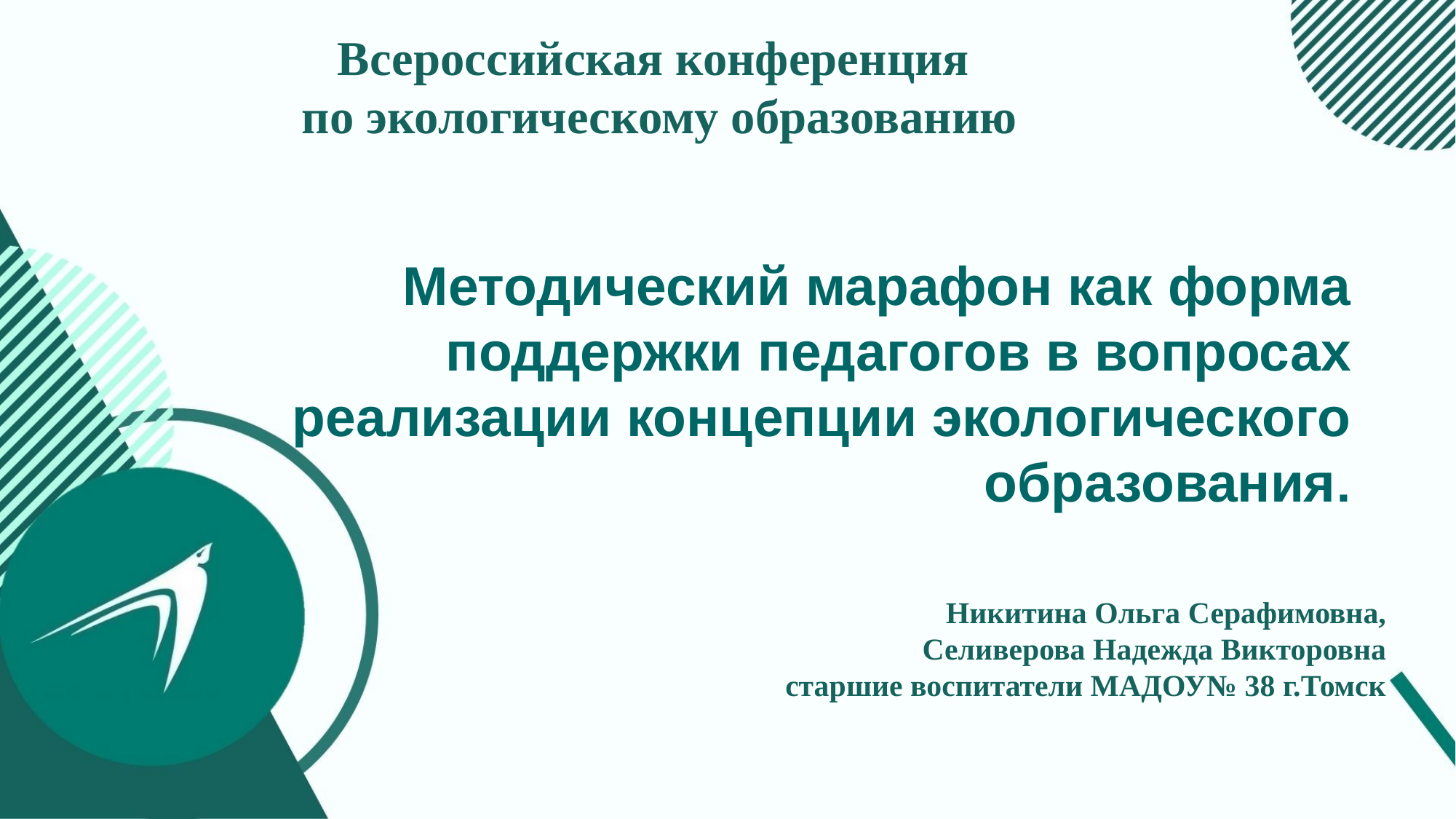

Всероссийская конференция
 по экологическому образованию
Методический марафон как форма поддержки педагогов в вопросах реализации концепции экологического образования.
Никитина Ольга Серафимовна,
 Селиверова Надежда Викторовна
старшие воспитатели МАДОУ№ 38 г.Томск